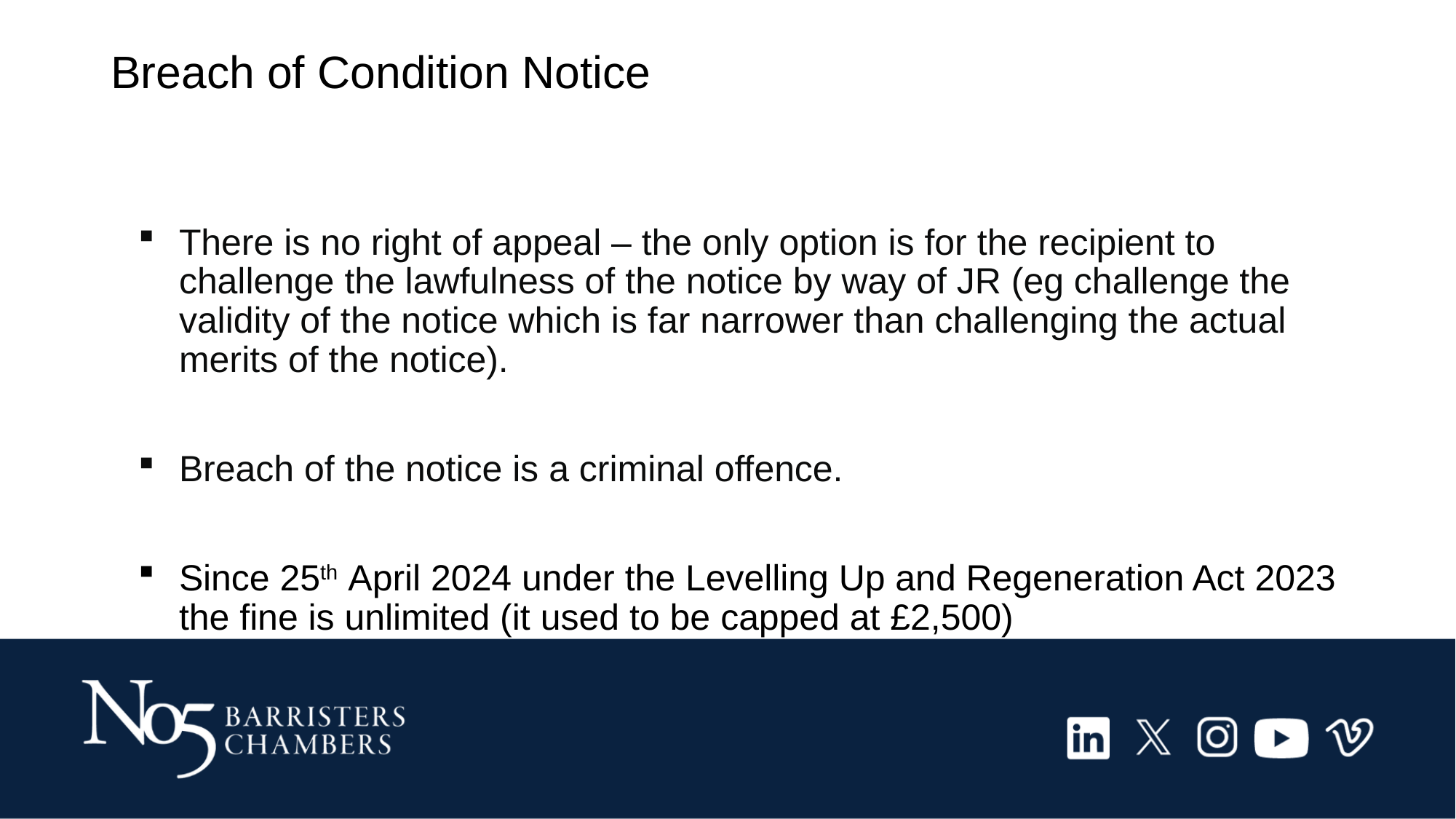

# Breach of Condition Notice
There is no right of appeal – the only option is for the recipient to challenge the lawfulness of the notice by way of JR (eg challenge the validity of the notice which is far narrower than challenging the actual merits of the notice).

Breach of the notice is a criminal offence.

Since 25th April 2024 under the Levelling Up and Regeneration Act 2023 the fine is unlimited (it used to be capped at £2,500)